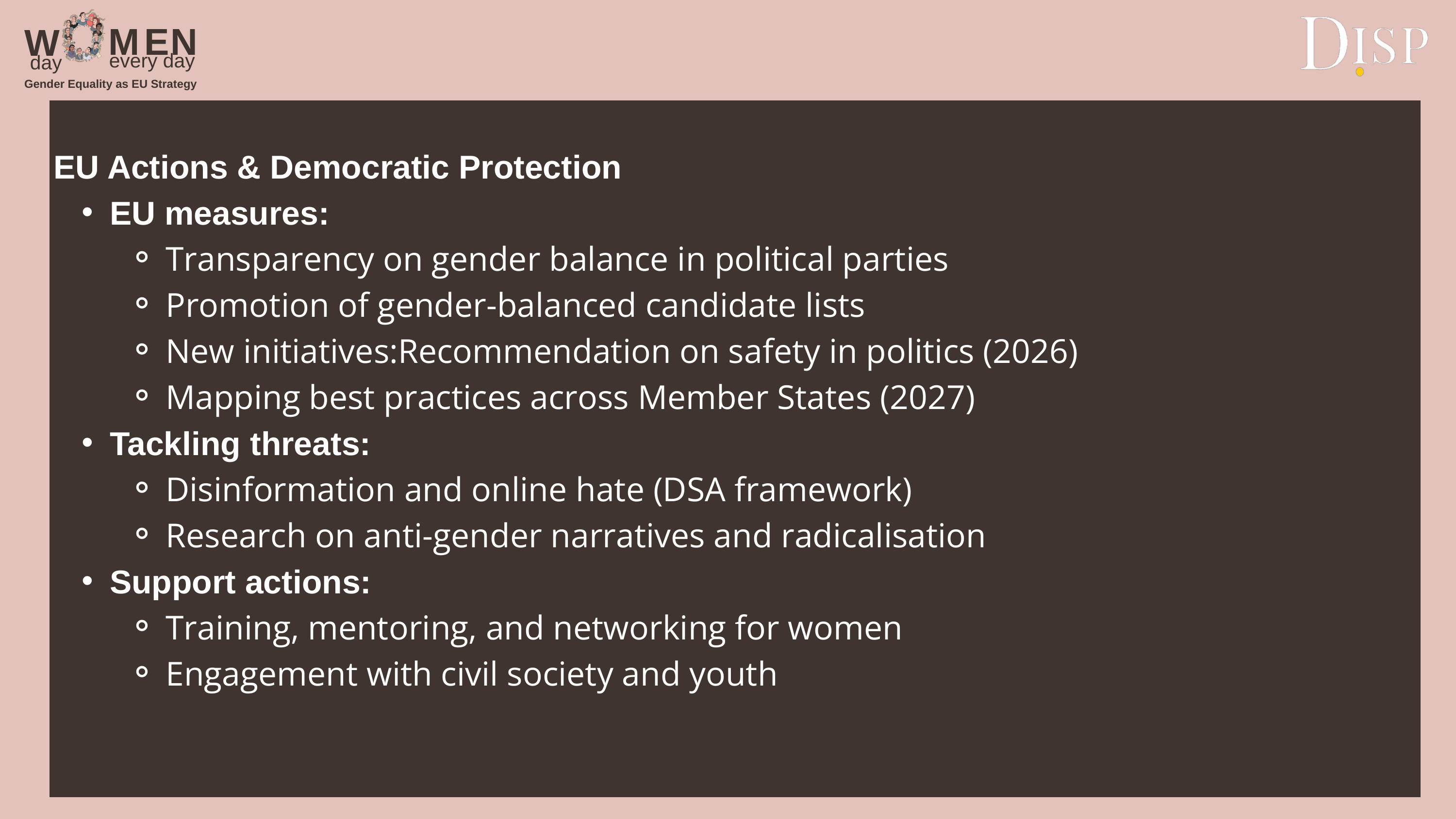

M
E
N
W
every day
day
Gender Equality as EU Strategy

EU Actions & Democratic Protection
EU measures:
Transparency on gender balance in political parties
Promotion of gender-balanced candidate lists
New initiatives:Recommendation on safety in politics (2026)
Mapping best practices across Member States (2027)
Tackling threats:
Disinformation and online hate (DSA framework)
Research on anti-gender narratives and radicalisation
Support actions:
Training, mentoring, and networking for women
Engagement with civil society and youth